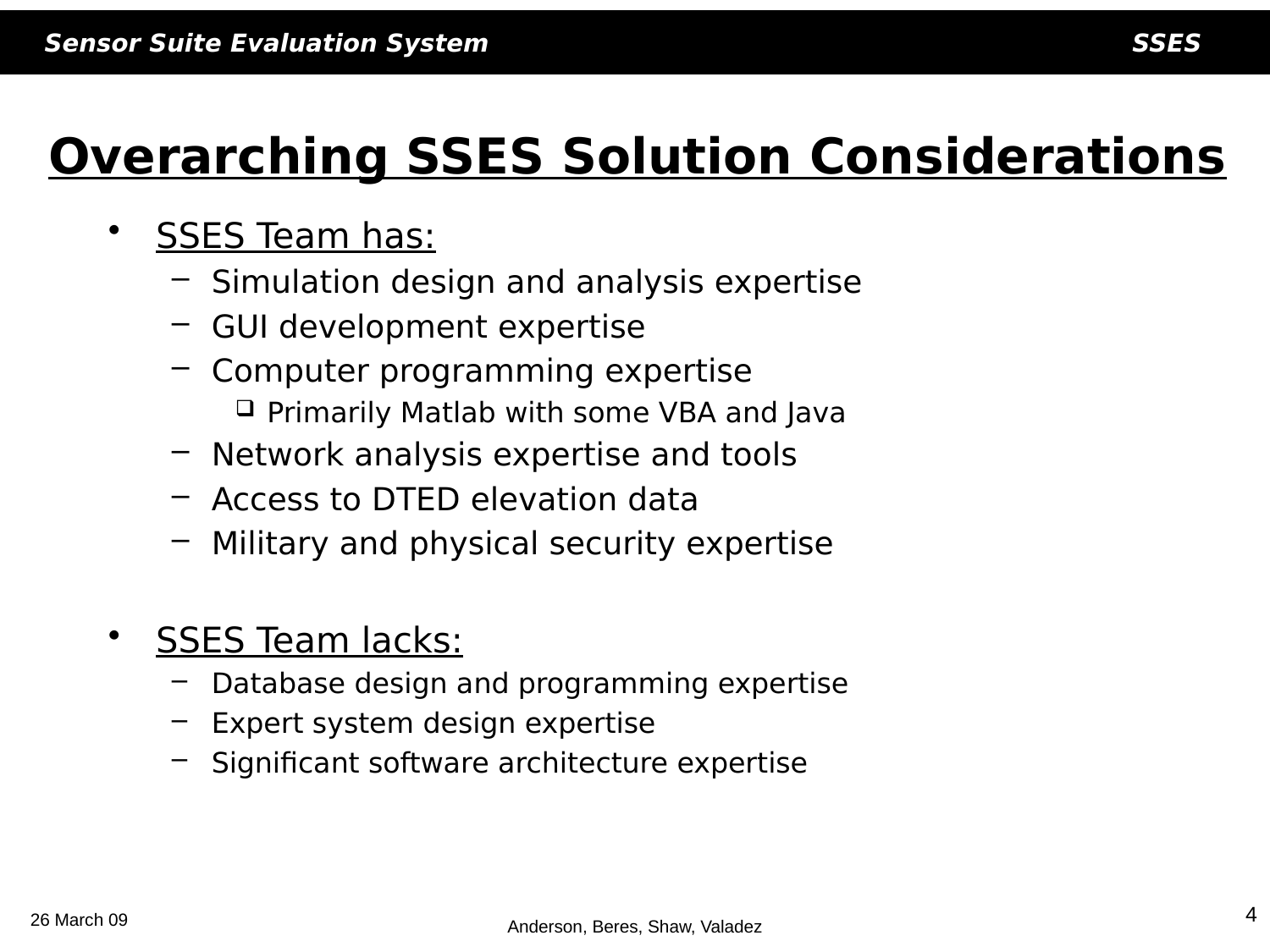

# Overarching SSES Solution Considerations
SSES Team has:
Simulation design and analysis expertise
GUI development expertise
Computer programming expertise
Primarily Matlab with some VBA and Java
Network analysis expertise and tools
Access to DTED elevation data
Military and physical security expertise

SSES Team lacks:
Database design and programming expertise
Expert system design expertise
Significant software architecture expertise
4
Anderson, Beres, Shaw, Valadez
26 March 09